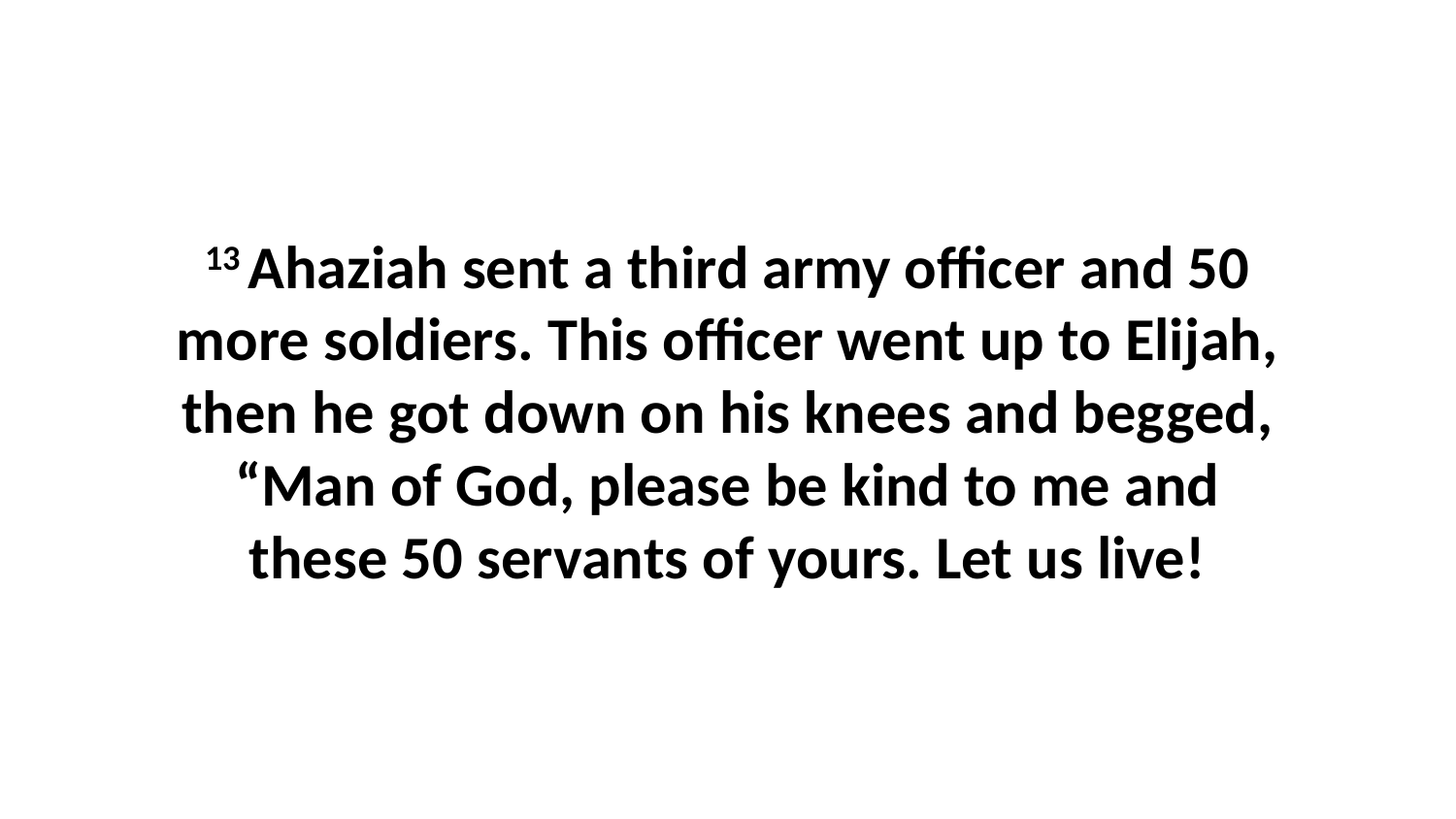

13 Ahaziah sent a third army officer and 50 more soldiers. This officer went up to Elijah, then he got down on his knees and begged, “Man of God, please be kind to me and these 50 servants of yours. Let us live!